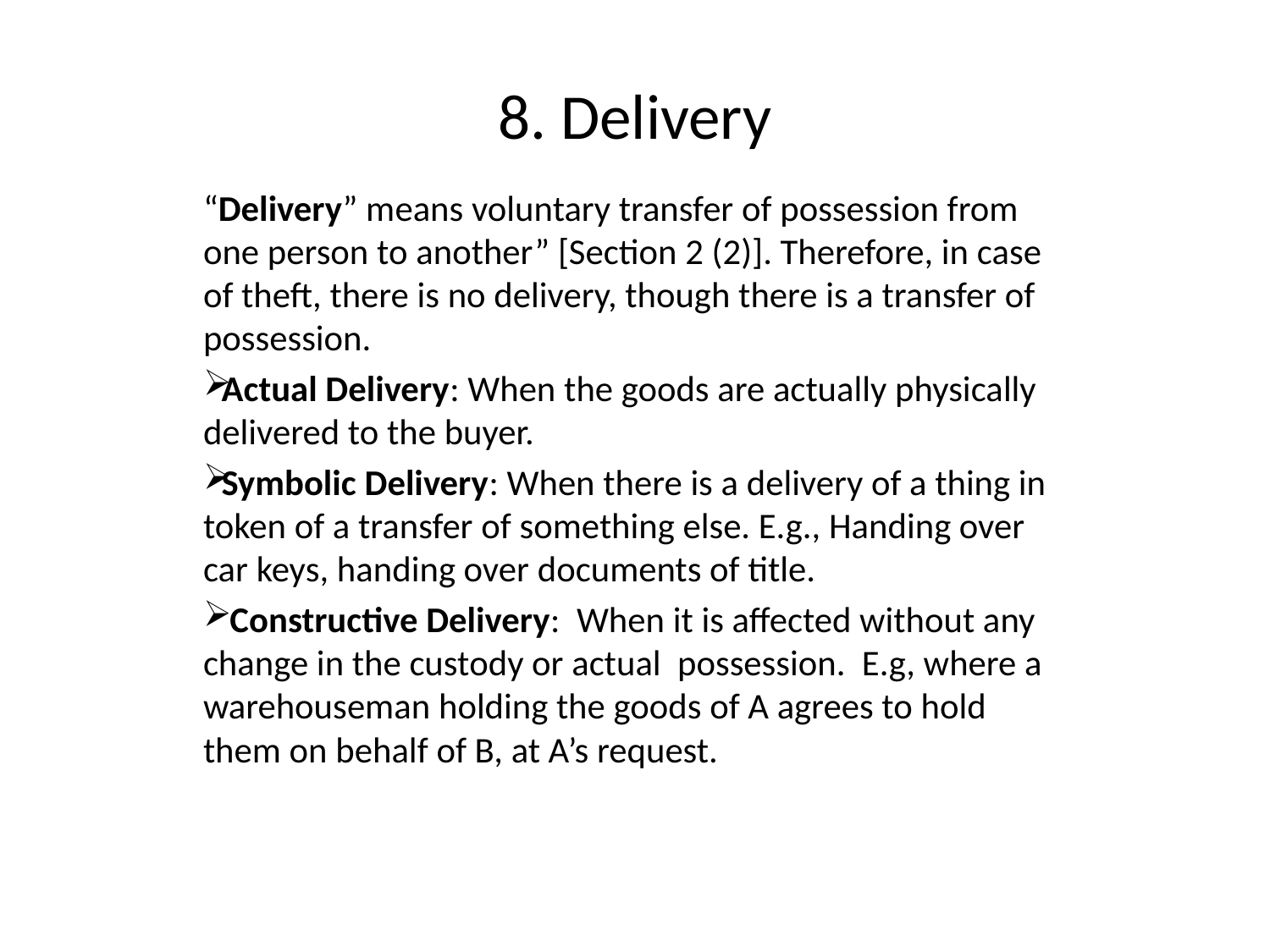

# 8. Delivery
“Delivery” means voluntary transfer of possession from one person to another” [Section 2 (2)]. Therefore, in case of theft, there is no delivery, though there is a transfer of possession.
Actual Delivery: When the goods are actually physically delivered to the buyer.
Symbolic Delivery: When there is a delivery of a thing in token of a transfer of something else. E.g., Handing over car keys, handing over documents of title.
 Constructive Delivery:  When it is affected without any change in the custody or actual  possession.  E.g, where a warehouseman holding the goods of A agrees to hold them on behalf of B, at A’s request.